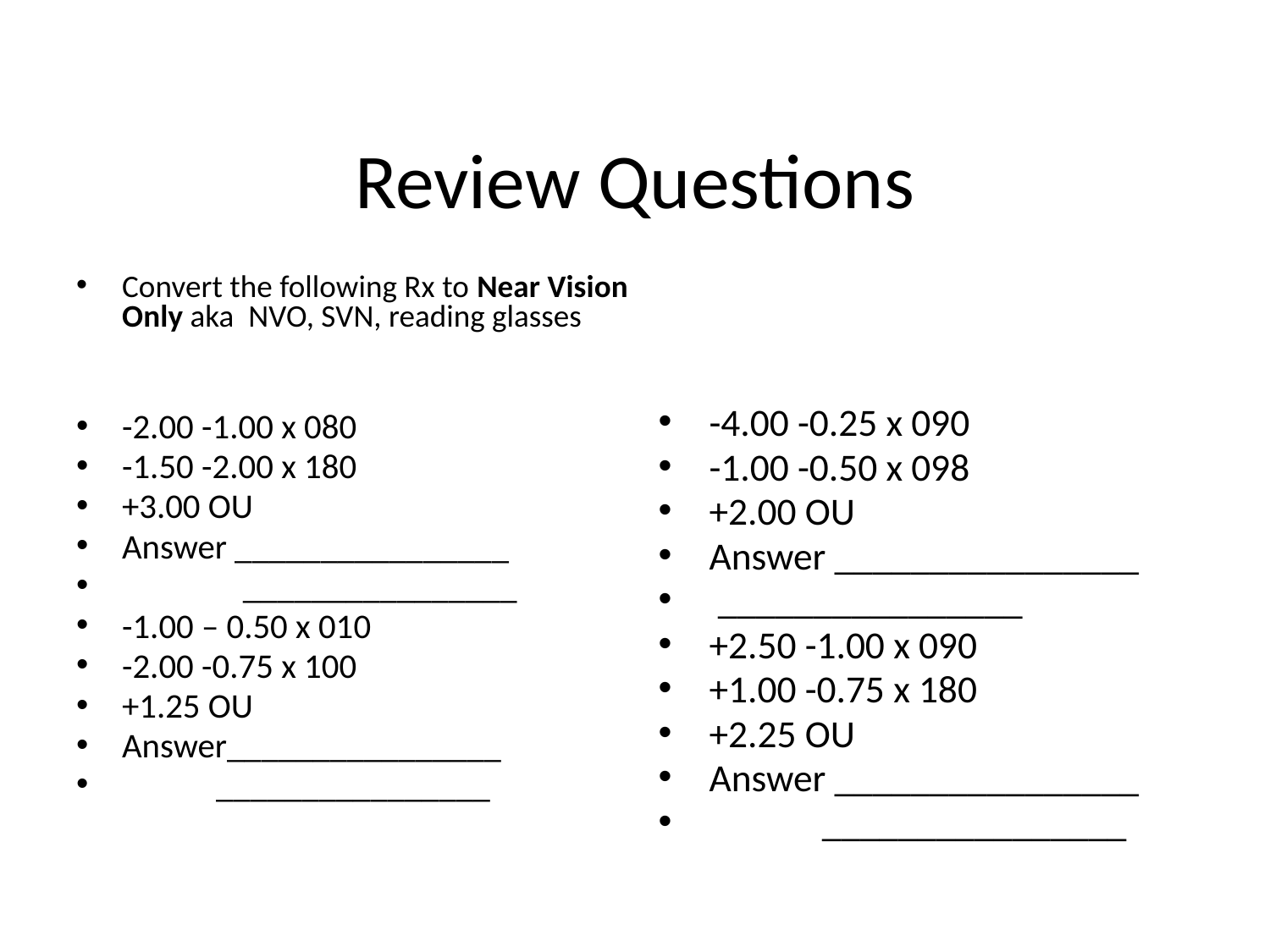

# Review Questions
Convert the following Rx to Near Vision Only aka  NVO, SVN, reading glasses

-2.00 -1.00 x 080
-1.50 -2.00 x 180
+3.00 OU
Answer ________________
	 ________________
-1.00 – 0.50 x 010
-2.00 -0.75 x 100
+1.25 OU
Answer________________
            ________________

-4.00 -0.25 x 090
-1.00 -0.50 x 098
+2.00 OU
Answer ________________
	 ________________
+2.50 -1.00 x 090
+1.00 -0.75 x 180
+2.25 OU
Answer ________________
             ________________